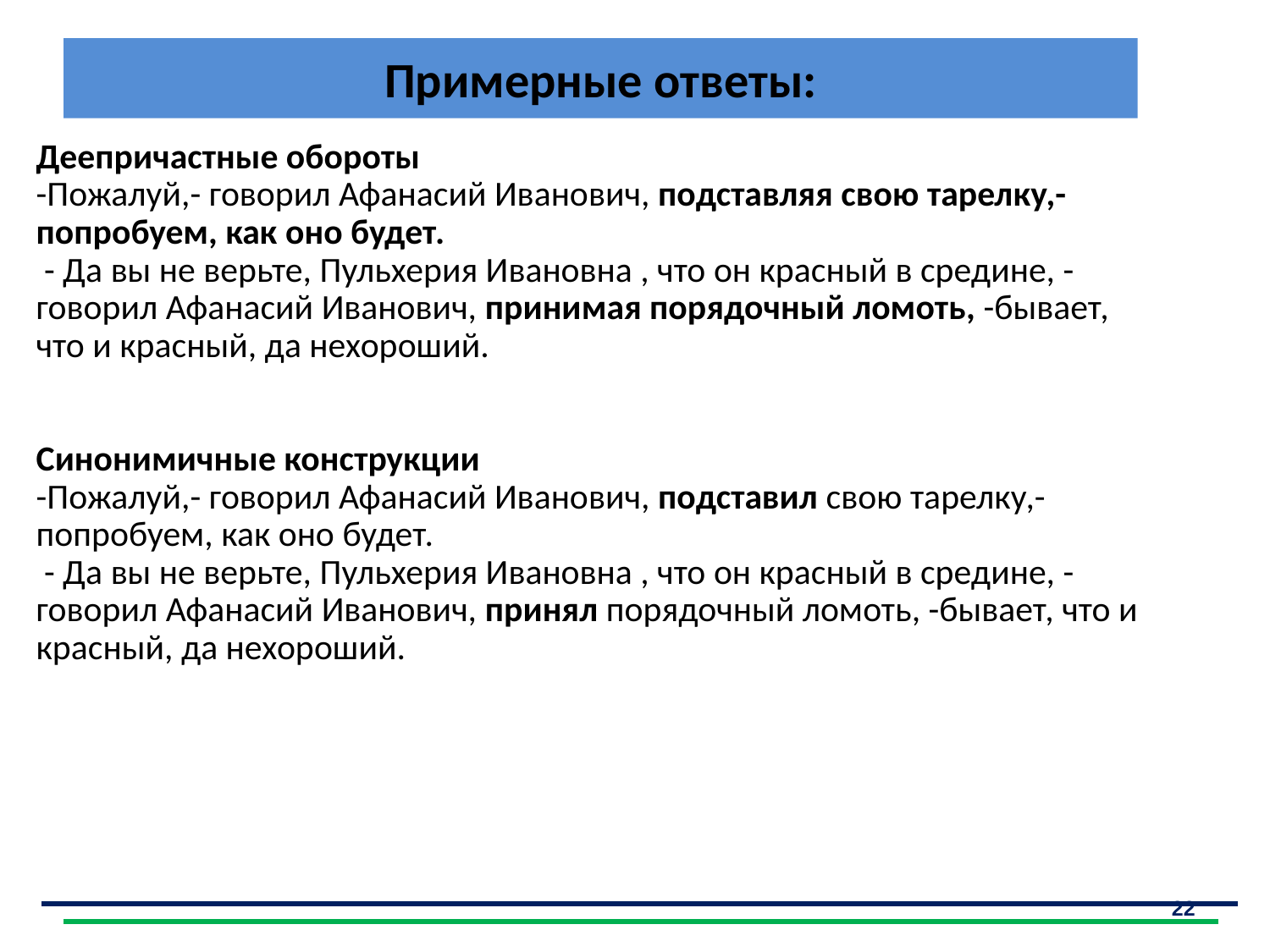

# Примерные ответы:

| Деепричастные обороты -Пожалуй,- говорил Афанасий Иванович, подставляя свою тарелку,- попробуем, как оно будет. - Да вы не верьте, Пульхерия Ивановна , что он красный в средине, - говорил Афанасий Иванович, принимая порядочный ломоть, -бывает, что и красный, да нехороший. Синонимичные конструкции -Пожалуй,- говорил Афанасий Иванович, подставил свою тарелку,- попробуем, как оно будет. - Да вы не верьте, Пульхерия Ивановна , что он красный в средине, - говорил Афанасий Иванович, принял порядочный ломоть, -бывает, что и красный, да нехороший. |
| --- |
22